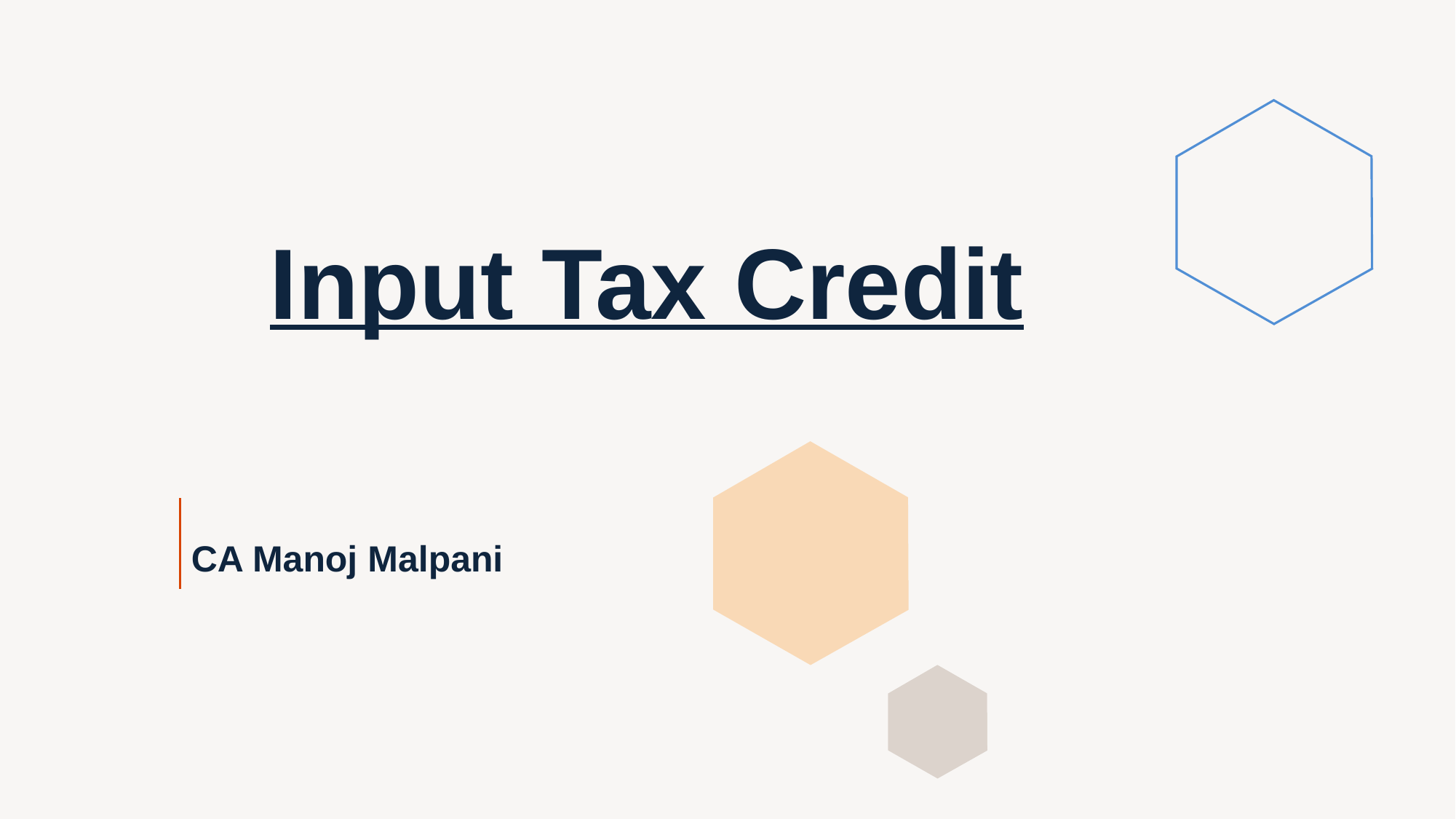

# Input Tax Credit

CA Manoj Malpani